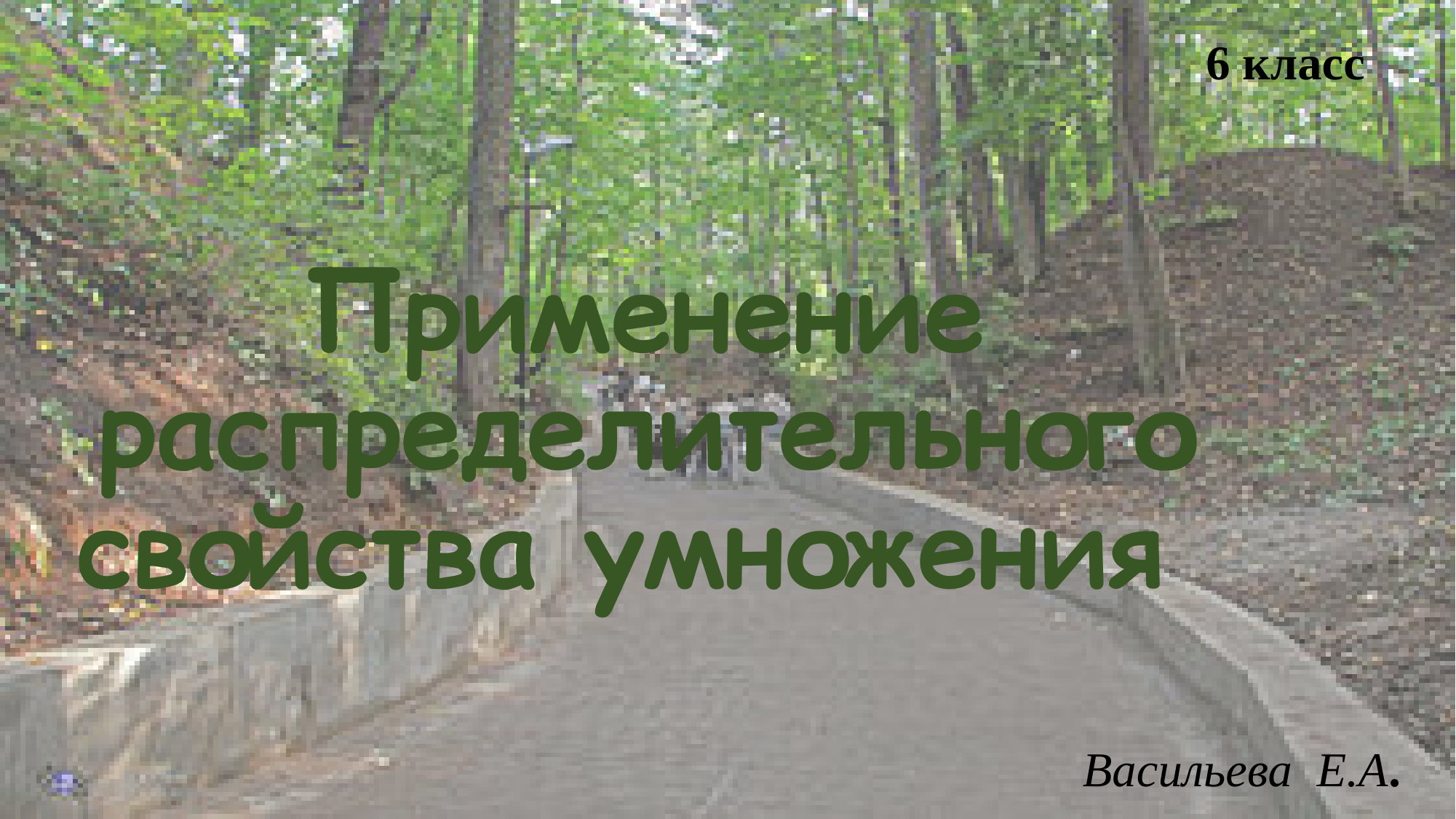

6 класс

# Применение распределительного свойства умножения
Васильева  Е.А.